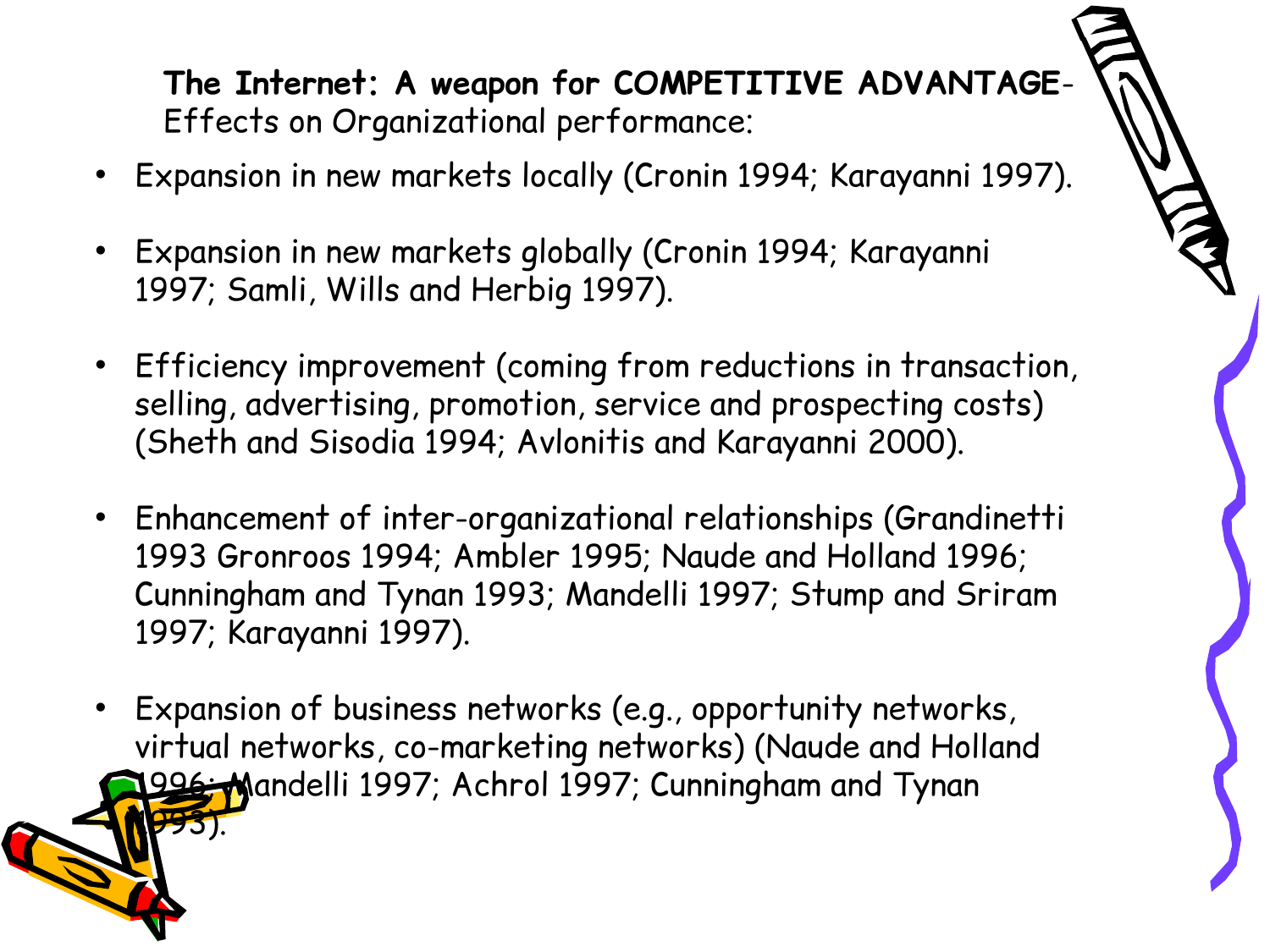

The Internet: A weapon for COMPETITIVE ADVANTAGE-
Effects on Organizational performance:
Expansion in new markets locally (Cronin 1994; Karayanni 1997).

Expansion in new markets globally (Cronin 1994; Karayanni 1997; Samli, Wills and Herbig 1997).

Efficiency improvement (coming from reductions in transaction, selling, advertising, promotion, service and prospecting costs) (Sheth and Sisodia 1994; Avlonitis and Karayanni 2000).

Enhancement of inter-organizational relationships (Grandinetti 1993 Gronroos 1994; Ambler 1995; Naude and Holland 1996; Cunningham and Tynan 1993; Mandelli 1997; Stump and Sriram 1997; Karayanni 1997).

Expansion of business networks (e.g., opportunity networks, virtual networks, co-marketing networks) (Naude and Holland 1996; Mandelli 1997; Achrol 1997; Cunningham and Tynan 1993).

Δρ. Δέσποινα Καραγιάννη, 2022
24